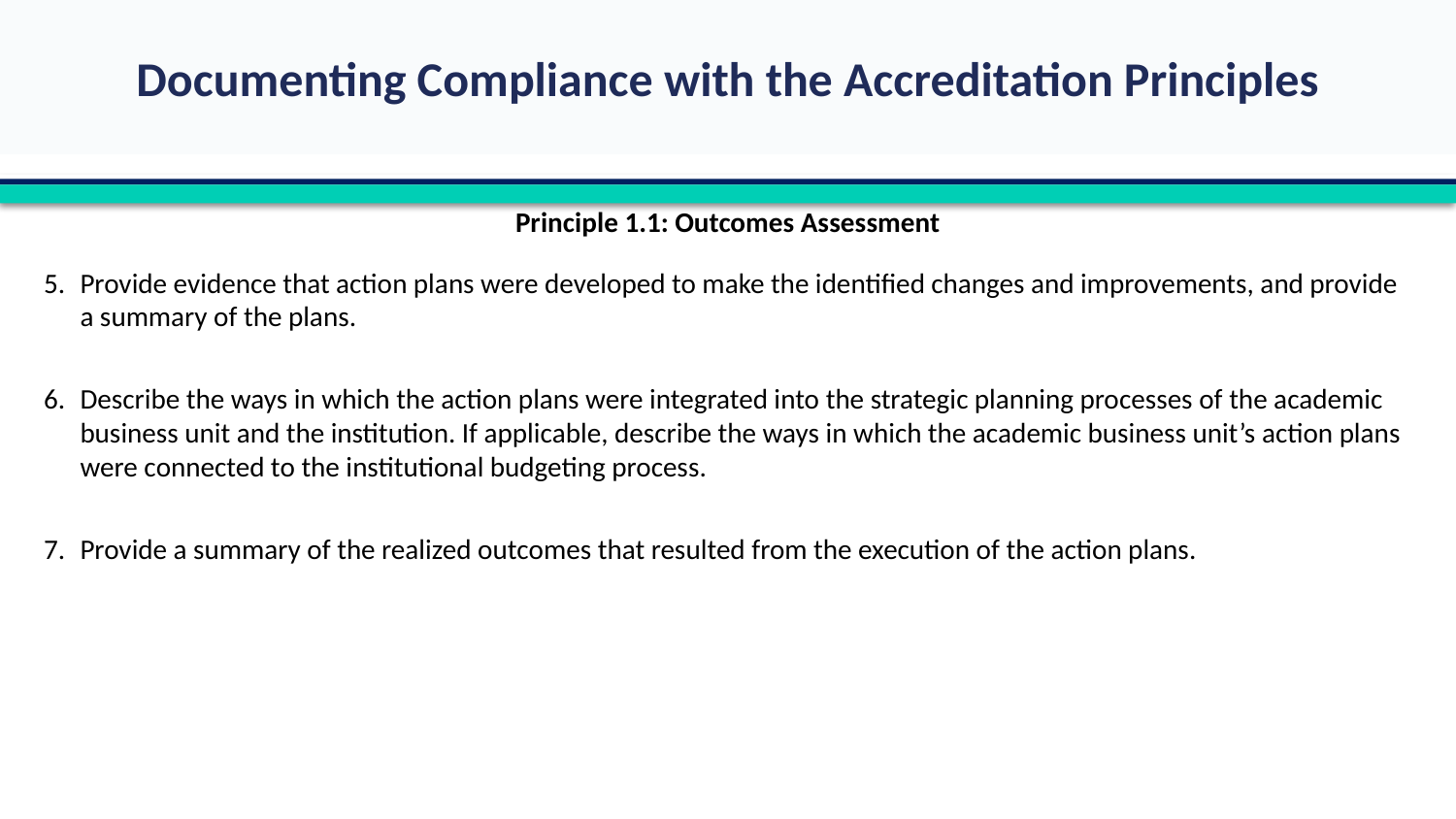

Principle 1.1: Outcomes Assessment

Provide evidence that action plans were developed to make the identified changes and improvements, and provide a summary of the plans.
Describe the ways in which the action plans were integrated into the strategic planning processes of the academic business unit and the institution. If applicable, describe the ways in which the academic business unit’s action plans were connected to the institutional budgeting process.
Provide a summary of the realized outcomes that resulted from the execution of the action plans.